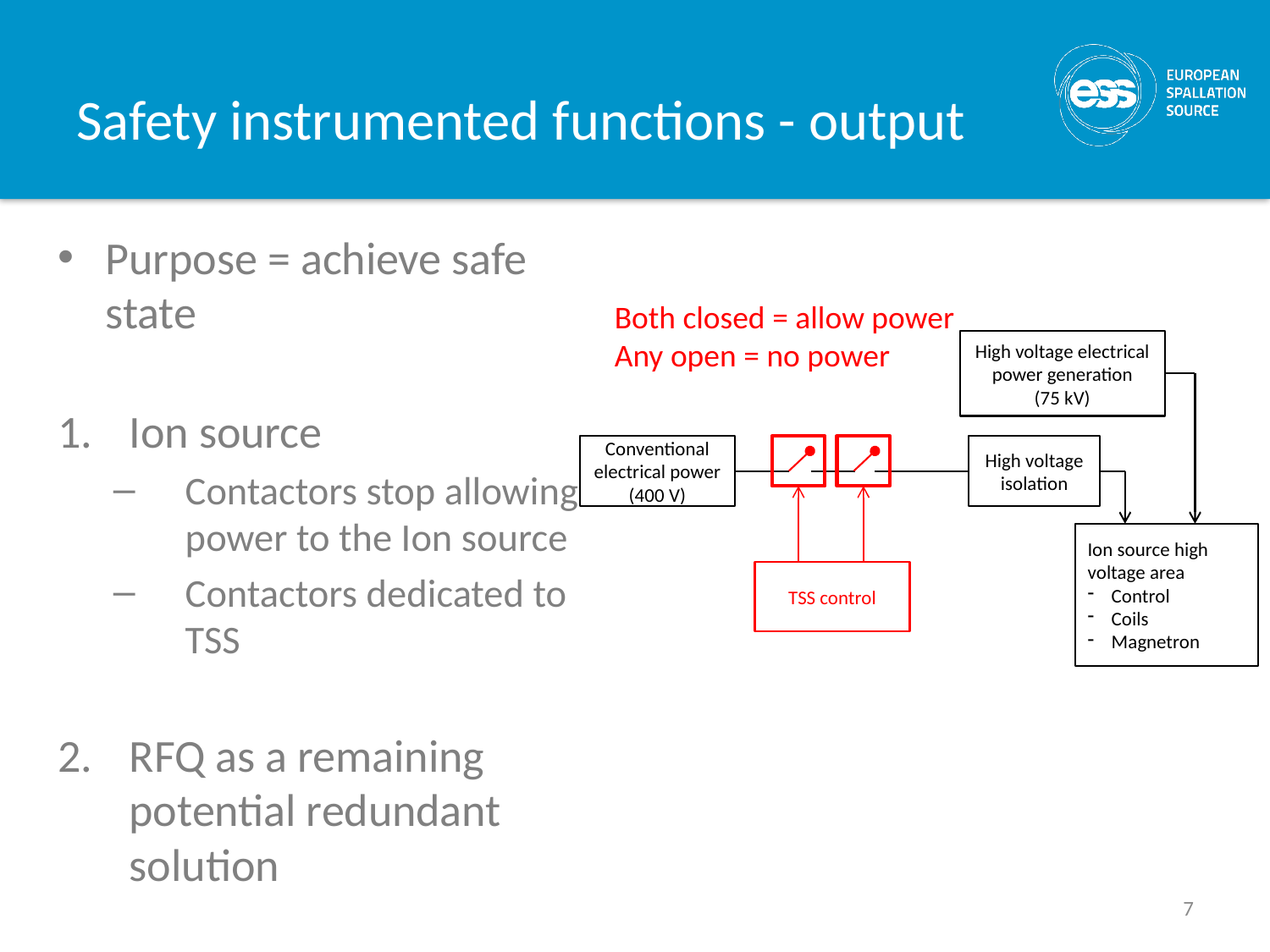

# Safety instrumented functions - output
Purpose = achieve safe state
Ion source
Contactors stop allowing power to the Ion source
Contactors dedicated to TSS

RFQ as a remaining potential redundant solution
Both closed = allow power
Any open = no power
High voltage electrical power generation
(75 kV)
Conventional electrical power (400 V)

High voltage isolation
Ion source high voltage area
Control
Coils
Magnetron
TSS control
7